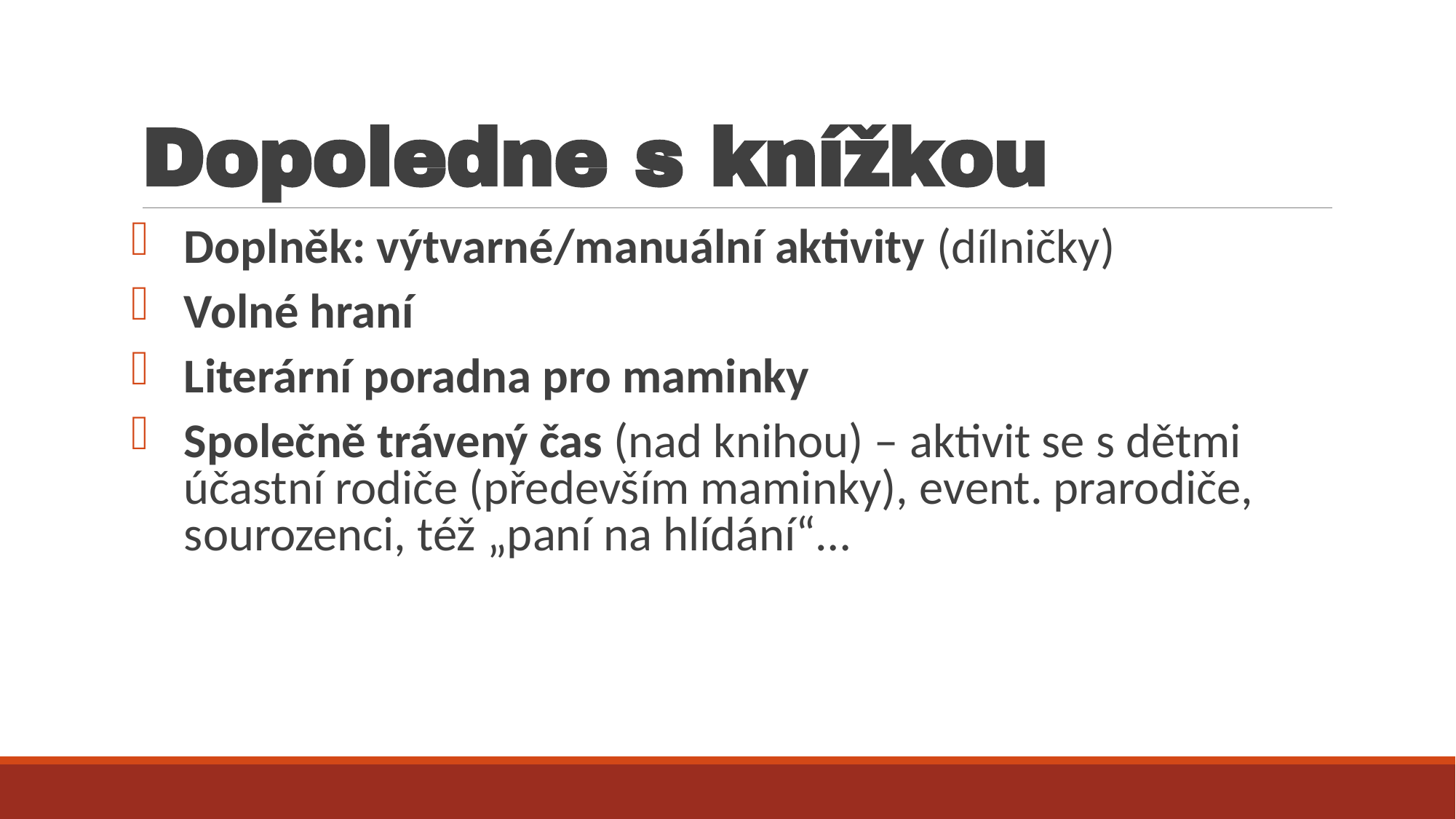

# Dopoledne s knížkou
Doplněk: výtvarné/manuální aktivity (dílničky)
Volné hraní
Literární poradna pro maminky
Společně trávený čas (nad knihou) – aktivit se s dětmi účastní rodiče (především maminky), event. prarodiče, sourozenci, též „paní na hlídání“…